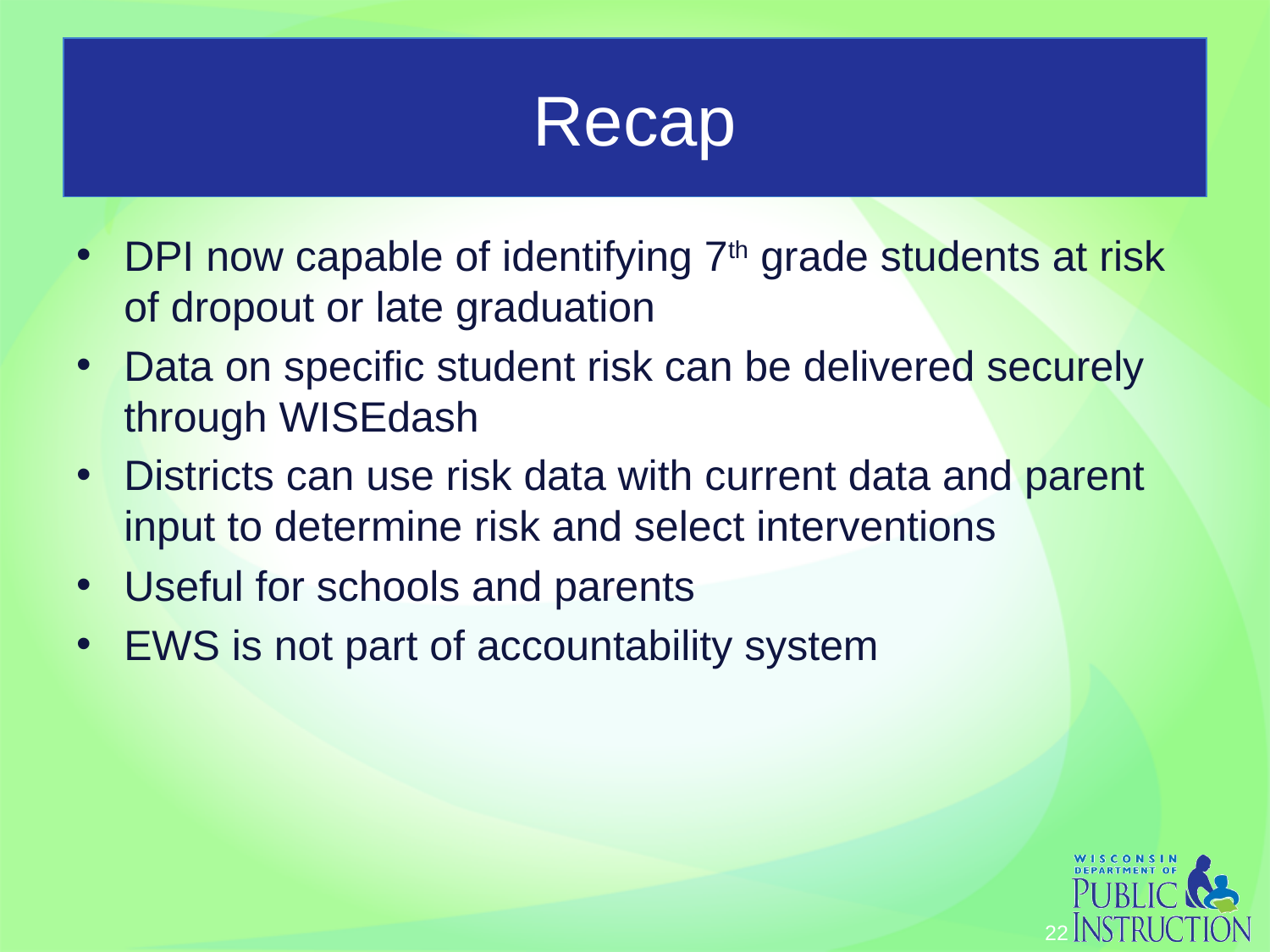

# Recap
DPI now capable of identifying 7th grade students at risk of dropout or late graduation
Data on specific student risk can be delivered securely through WISEdash
Districts can use risk data with current data and parent input to determine risk and select interventions
Useful for schools and parents
EWS is not part of accountability system

22